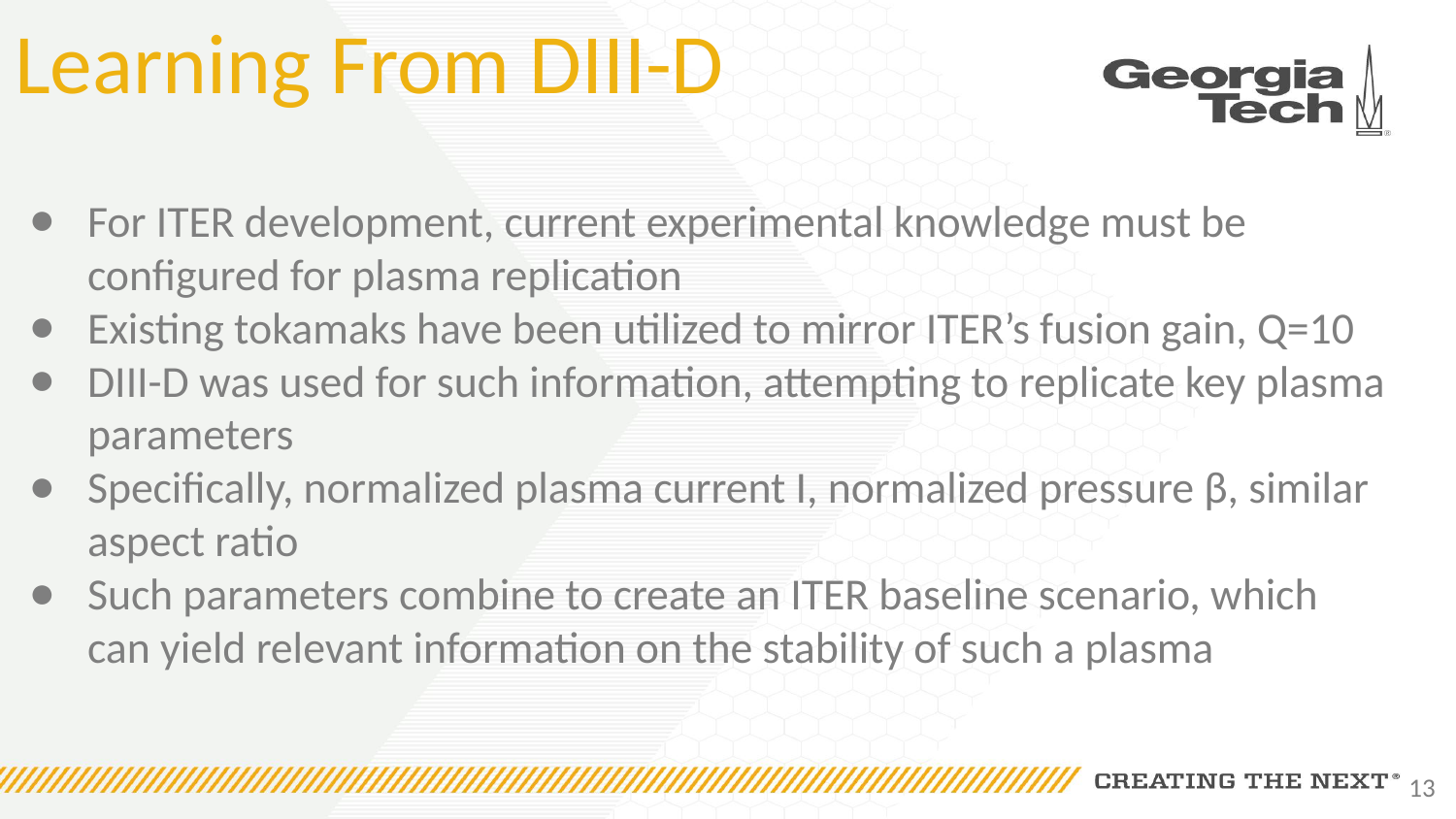

# Learning From DIII-D
For ITER development, current experimental knowledge must be configured for plasma replication
Existing tokamaks have been utilized to mirror ITER’s fusion gain, Q=10
DIII-D was used for such information, attempting to replicate key plasma parameters
Specifically, normalized plasma current I, normalized pressure β, similar aspect ratio
Such parameters combine to create an ITER baseline scenario, which can yield relevant information on the stability of such a plasma
13